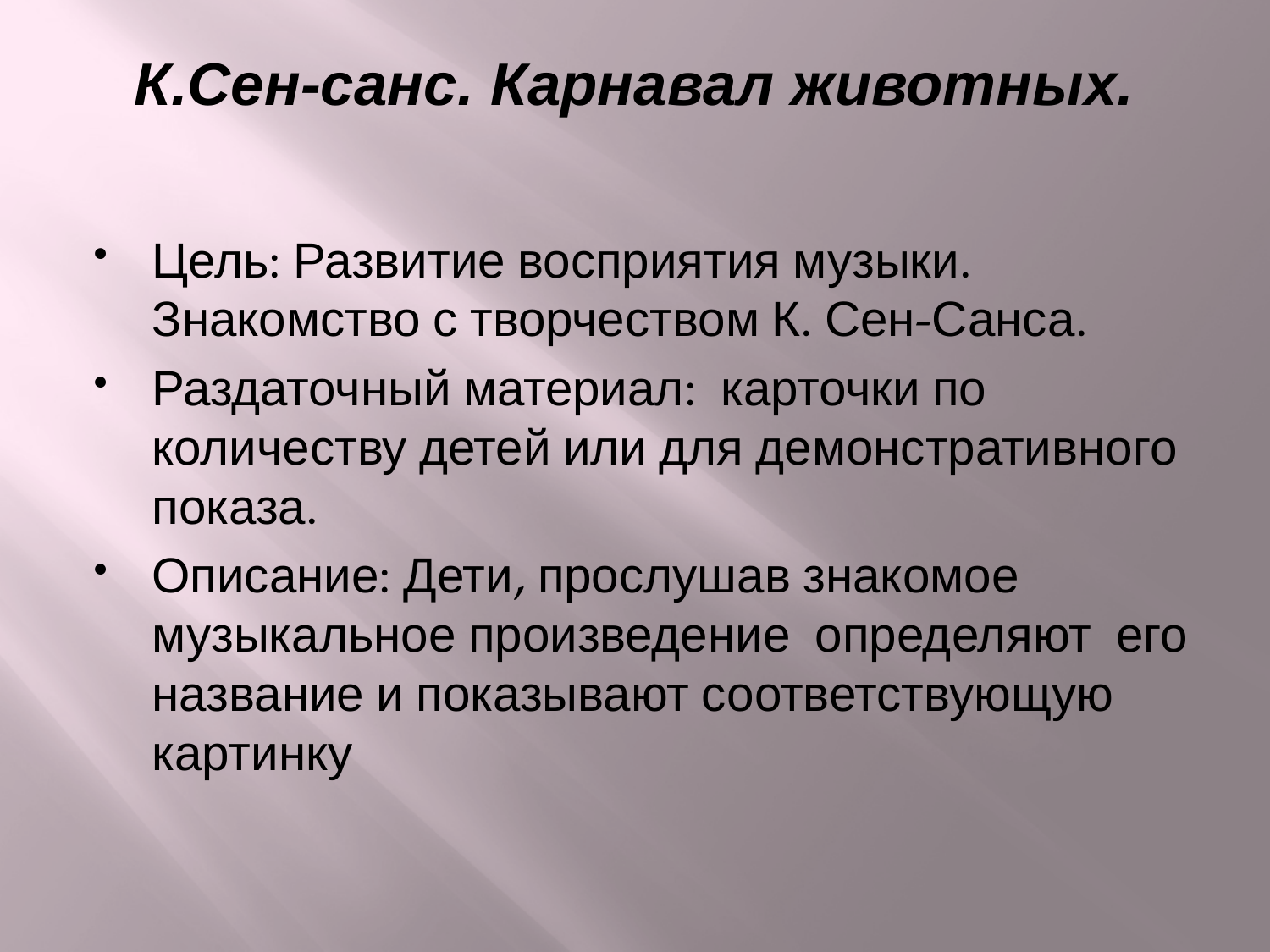

# К.Сен-санс. Карнавал животных.
Цель: Развитие восприятия музыки. Знакомство с творчеством К. Сен-Санса.
Раздаточный материал:  карточки по количеству детей или для демонстративного показа.
Описание: Дети, прослушав знакомое музыкальное произведение  определяют  его название и показывают соответствующую картинку